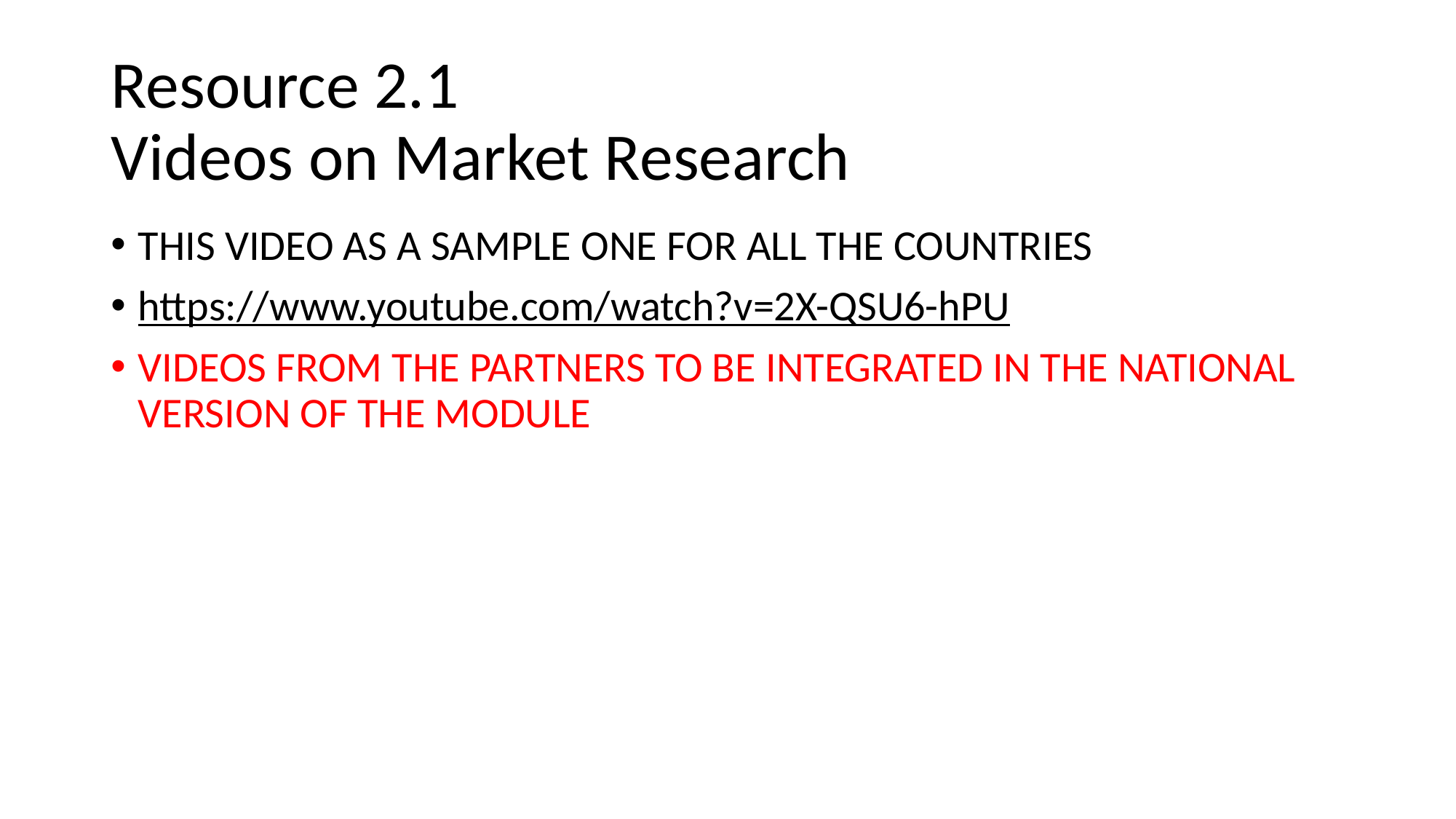

# Resource 2.1 Videos on Market Research
THIS VIDEO AS A SAMPLE ONE FOR ALL THE COUNTRIES
https://www.youtube.com/watch?v=2X-QSU6-hPU
VIDEOS FROM THE PARTNERS TO BE INTEGRATED IN THE NATIONAL VERSION OF THE MODULE